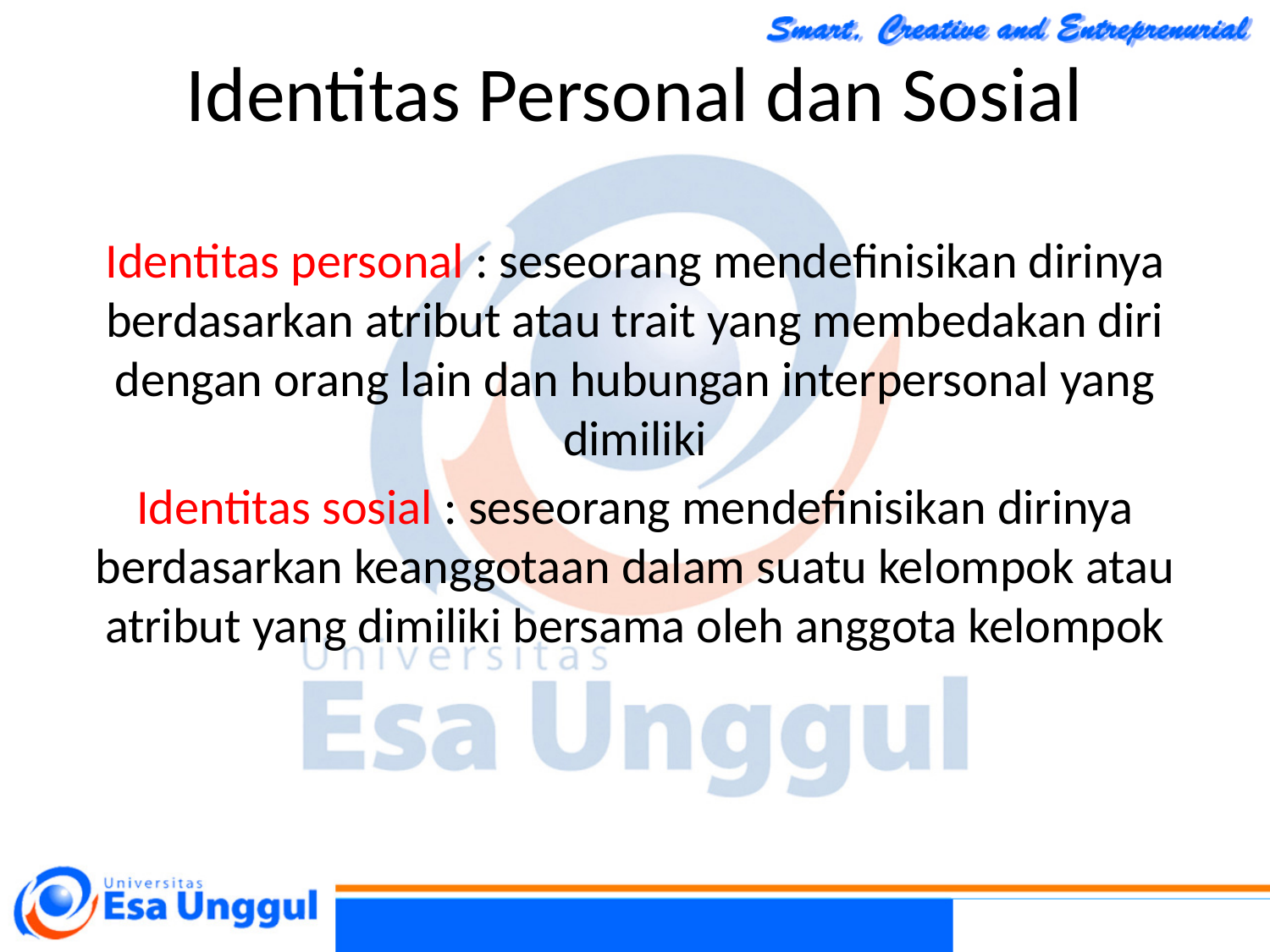

Identitas Personal dan Sosial
Identitas personal : seseorang mendefinisikan dirinya berdasarkan atribut atau trait yang membedakan diri dengan orang lain dan hubungan interpersonal yang dimiliki
Identitas sosial : seseorang mendefinisikan dirinya berdasarkan keanggotaan dalam suatu kelompok atau atribut yang dimiliki bersama oleh anggota kelompok